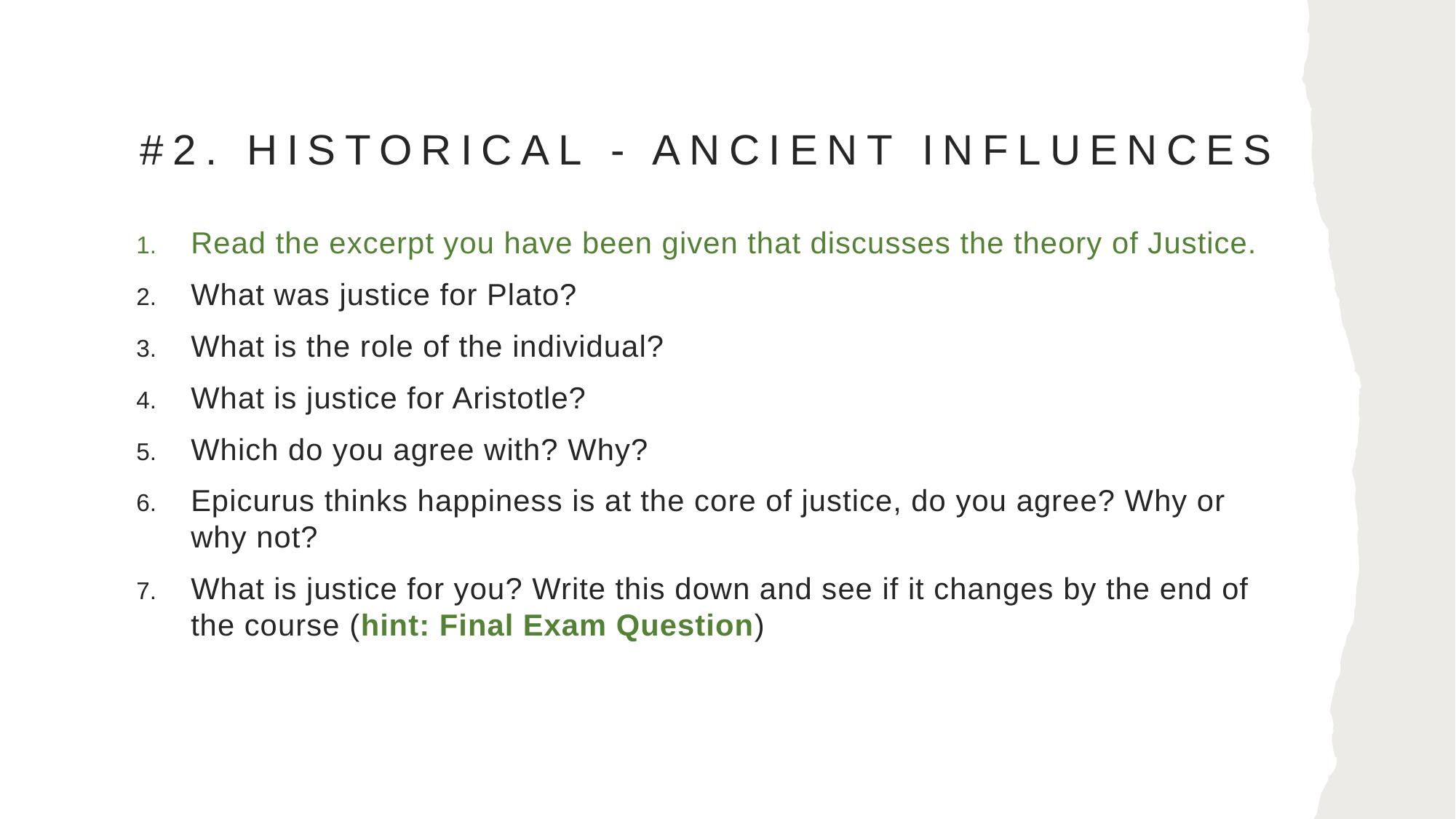

# #2. Historical - ANCIENT influences
Read the excerpt you have been given that discusses the theory of Justice.
What was justice for Plato?
What is the role of the individual?
What is justice for Aristotle?
Which do you agree with? Why?
Epicurus thinks happiness is at the core of justice, do you agree? Why or why not?
What is justice for you? Write this down and see if it changes by the end of the course (hint: Final Exam Question)